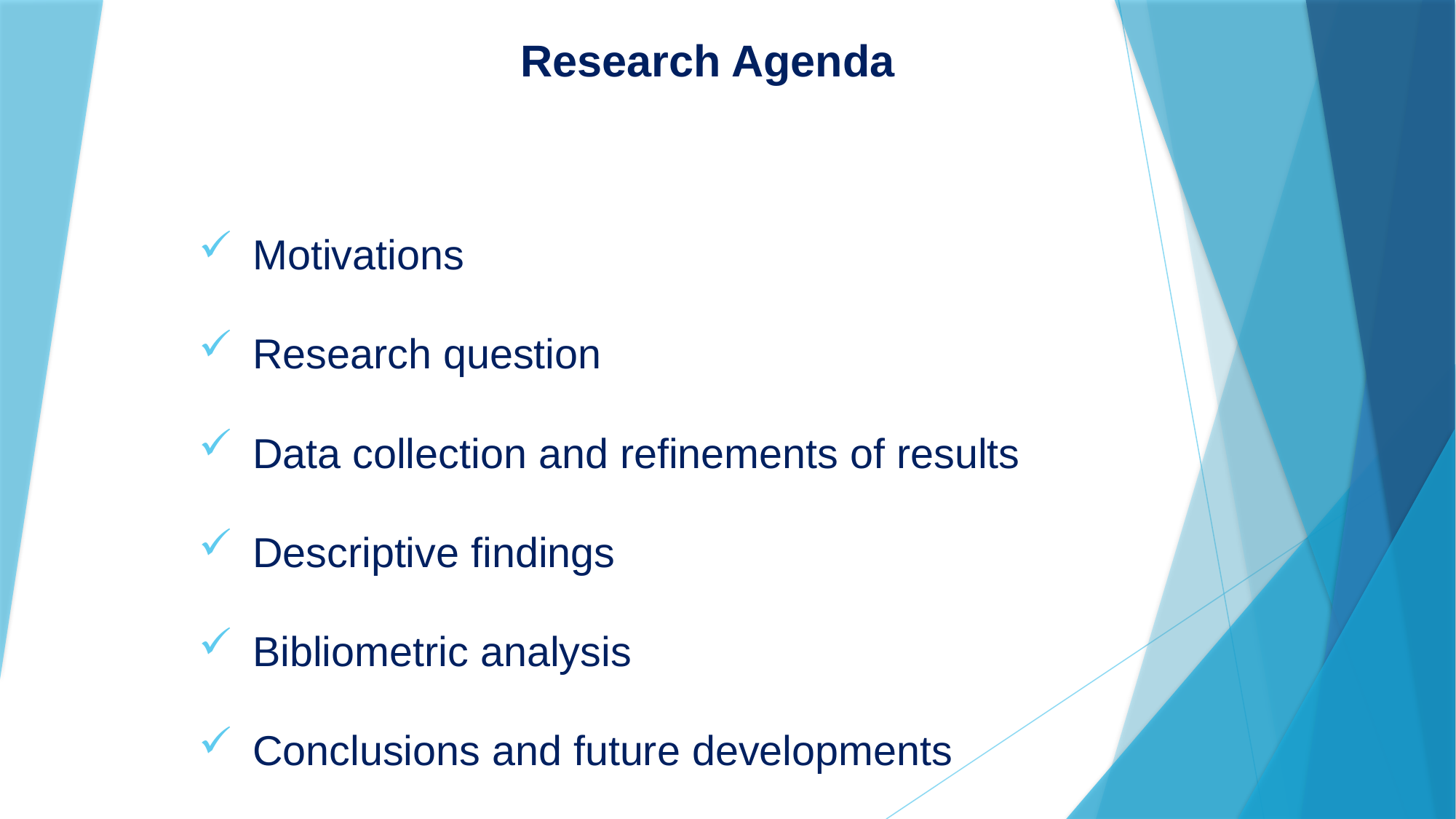

Research Agenda

Motivations
Research question
Data collection and refinements of results
Descriptive findings
Bibliometric analysis
Conclusions and future developments